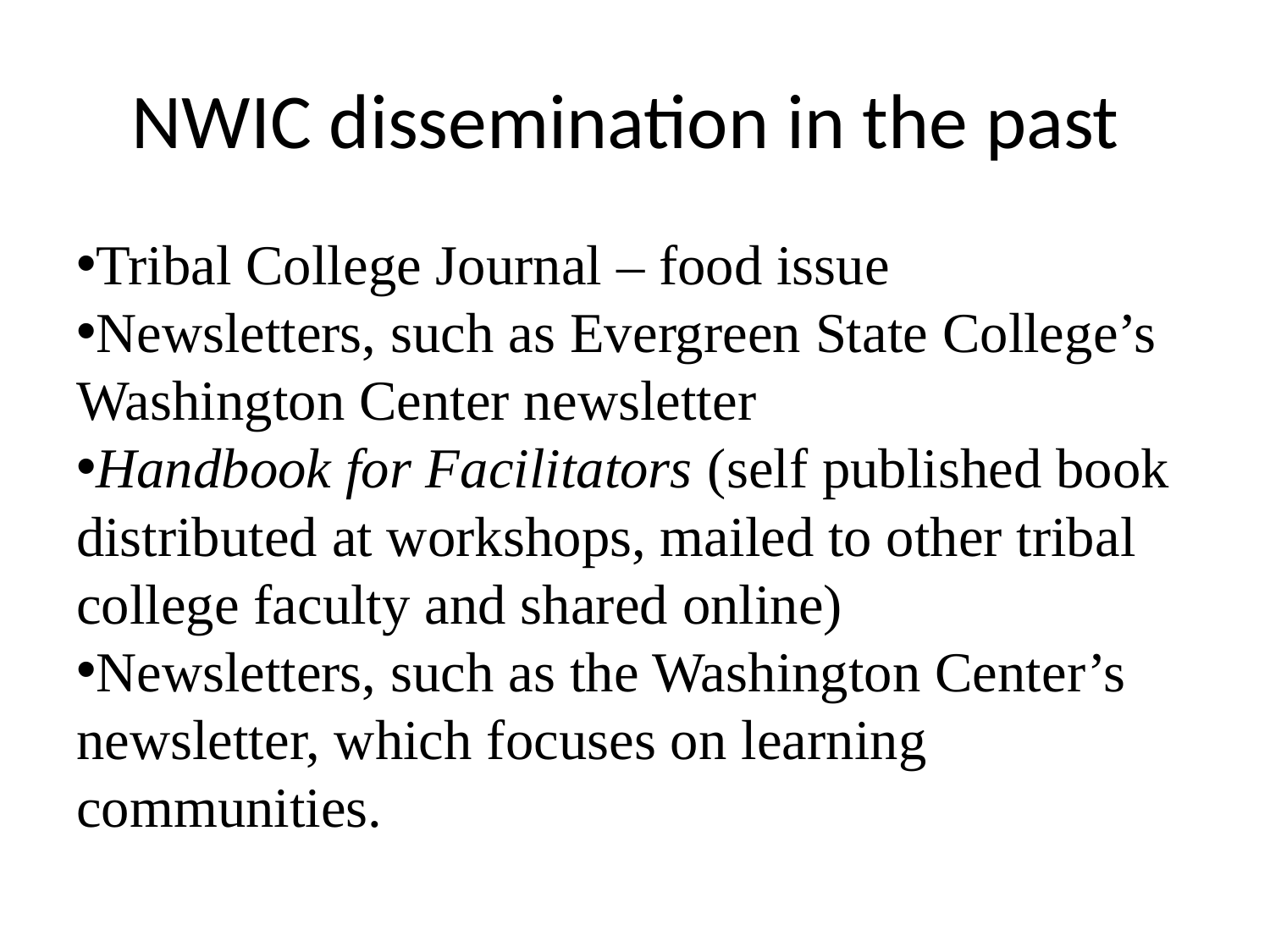

# NWIC dissemination in the past
Tribal College Journal – food issue
Newsletters, such as Evergreen State College’s Washington Center newsletter
Handbook for Facilitators (self published book distributed at workshops, mailed to other tribal college faculty and shared online)
Newsletters, such as the Washington Center’s newsletter, which focuses on learning communities.